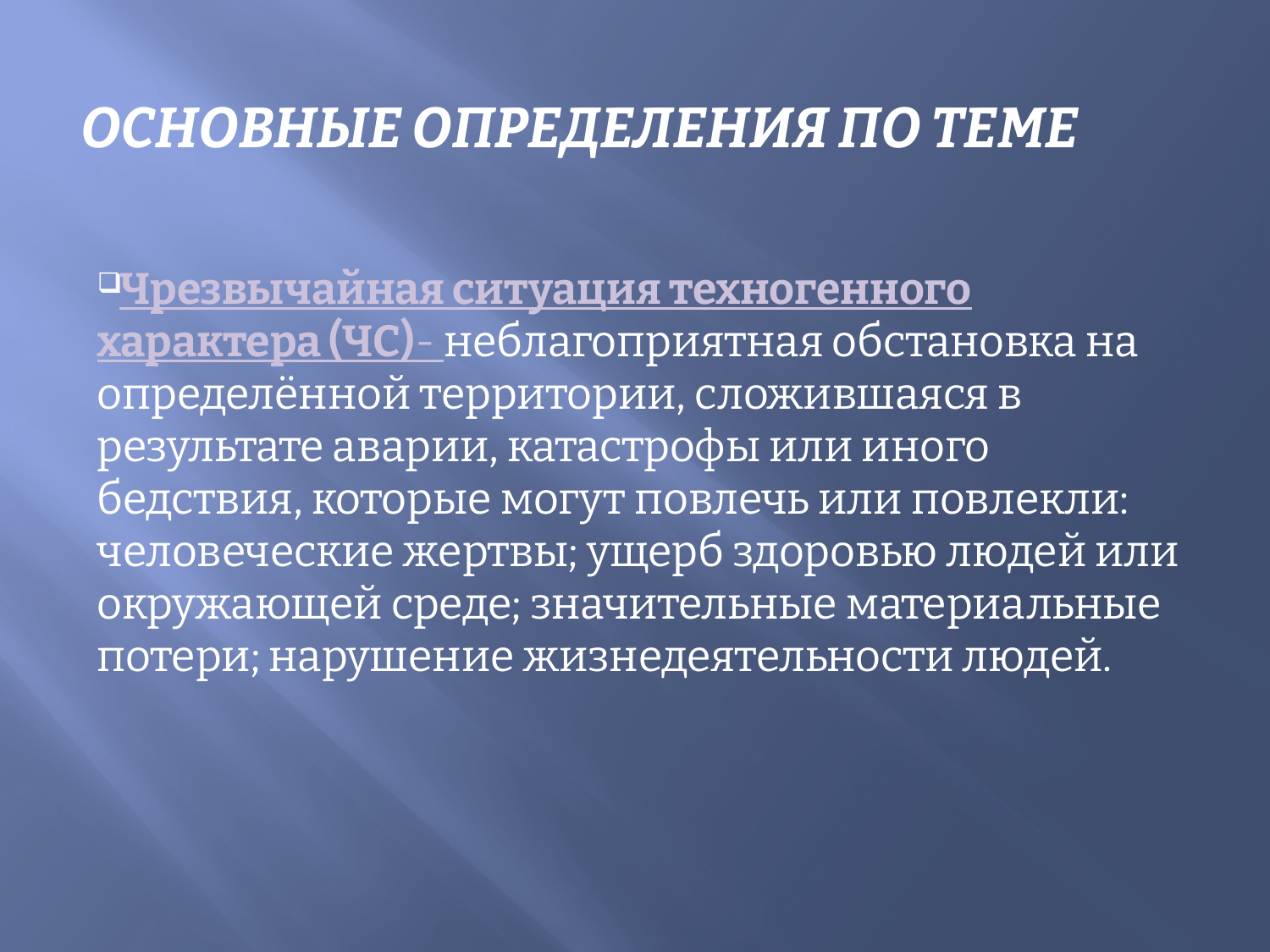

# Основные определения по теме
Чрезвычайная ситуация техногенного характера (ЧС)- неблагоприятная обстановка на определённой территории, сложившаяся в результате аварии, катастрофы или иного бедствия, которые могут повлечь или повлекли: человеческие жертвы; ущерб здоровью людей или окружающей среде; значительные материальные потери; нарушение жизнедеятельности людей.